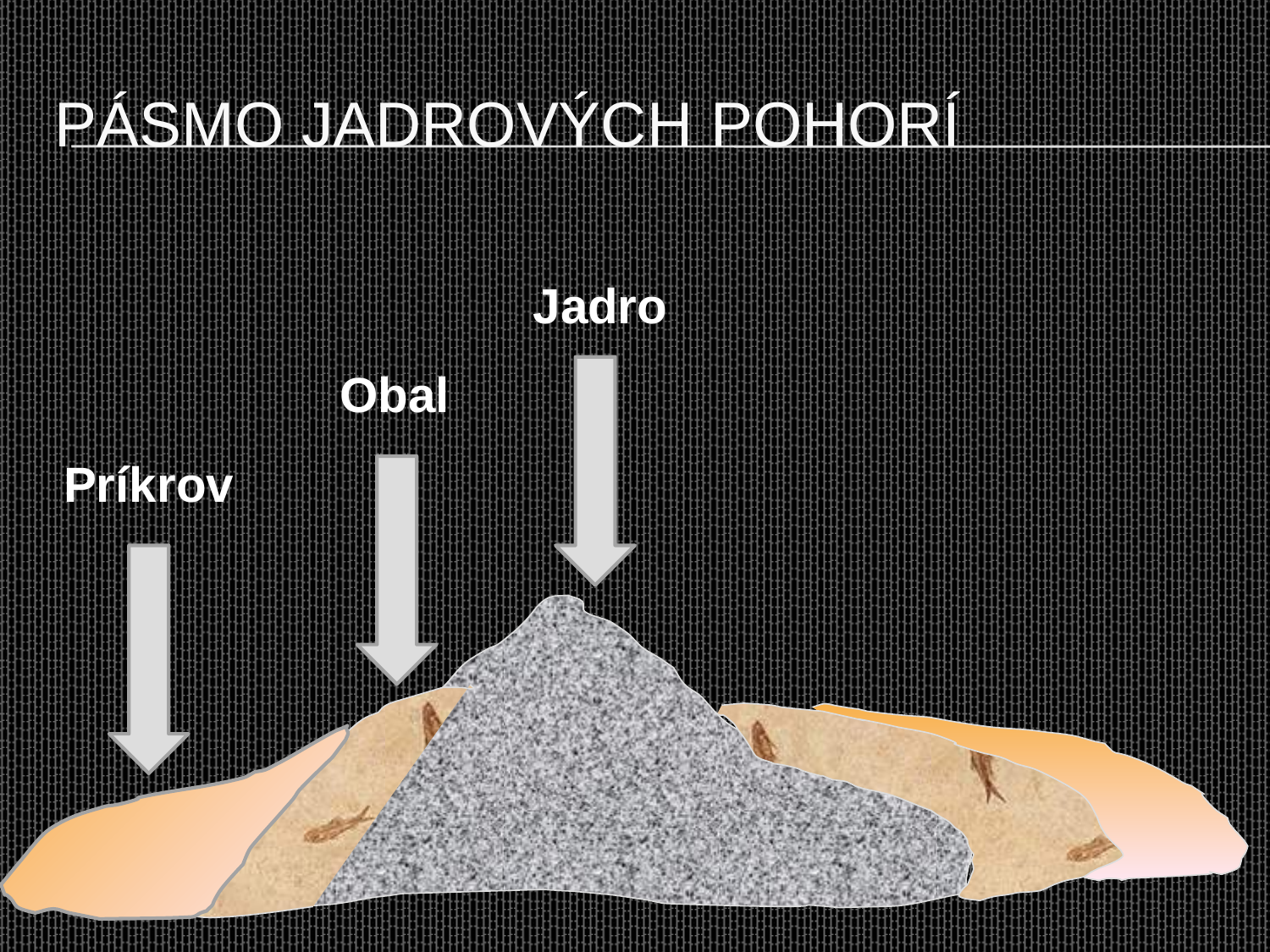

# Pásmo jadrových pohorí
Jadro
Obal

Príkrov